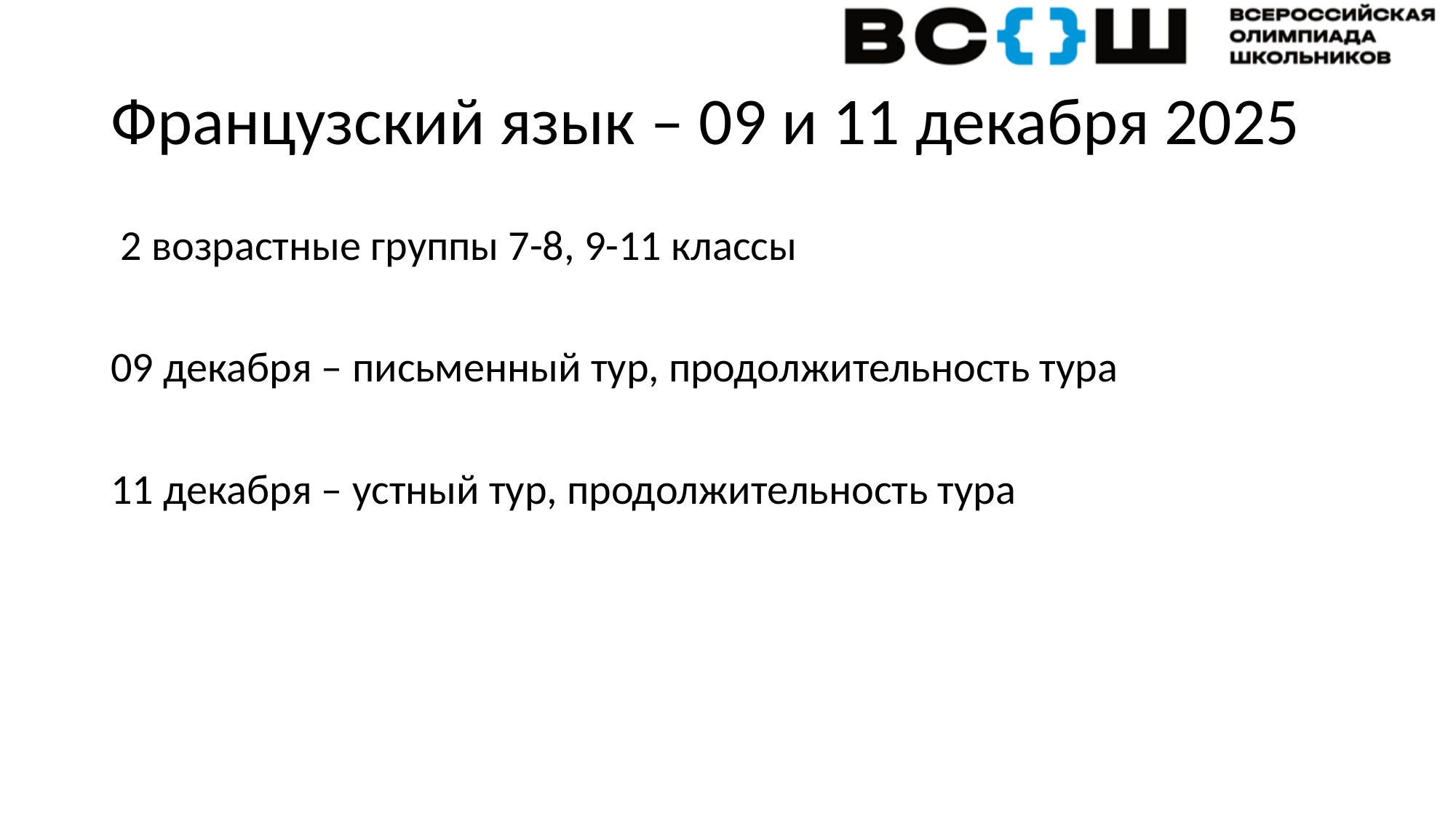

# Французский язык – 09 и 11 декабря 2025
 2 возрастные группы 7-8, 9-11 классы

09 декабря – письменный тур, продолжительность тура

11 декабря – устный тур, продолжительность тура